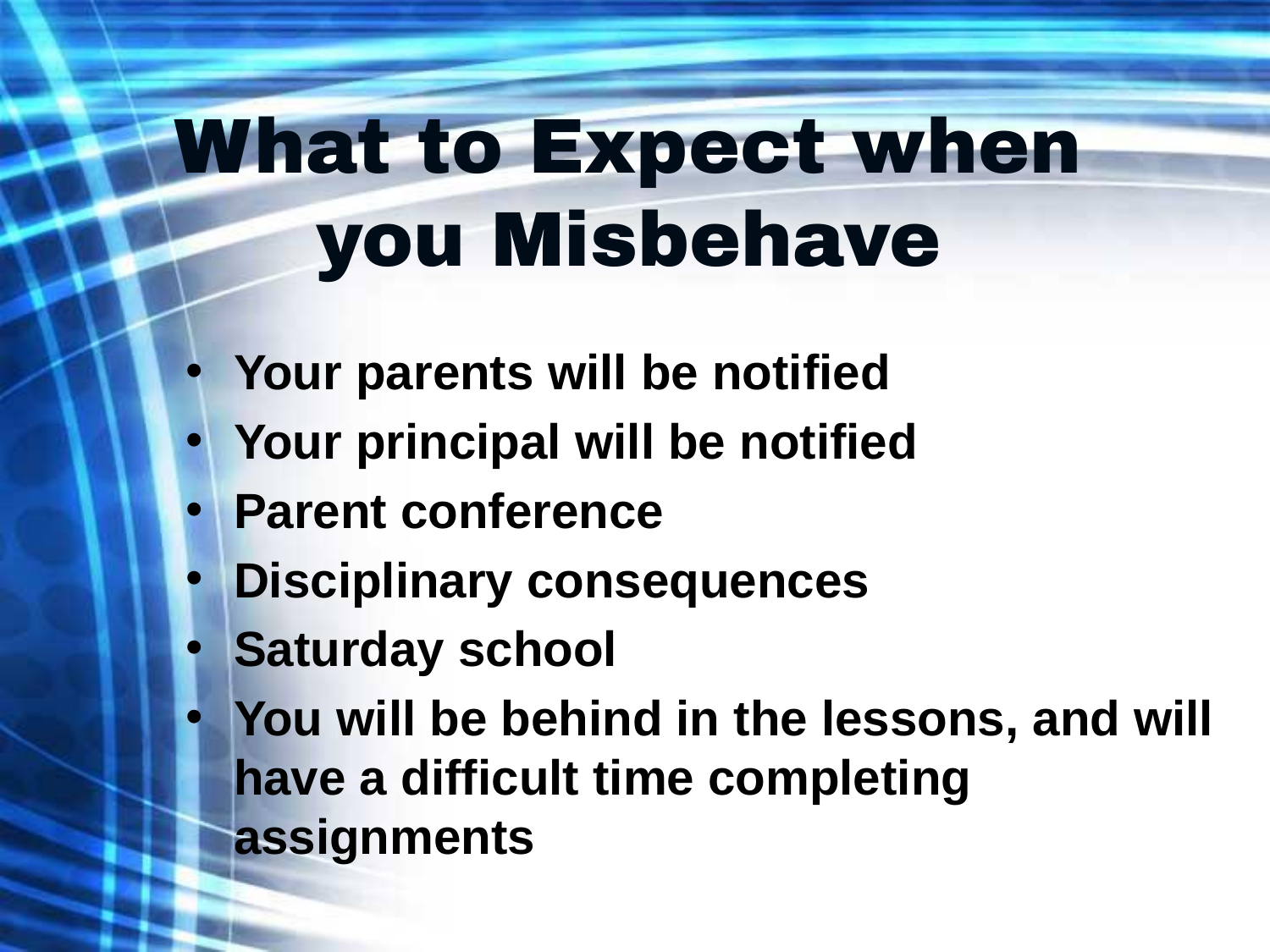

# What to Expect when you Misbehave
Your parents will be notified
Your principal will be notified
Parent conference
Disciplinary consequences
Saturday school
You will be behind in the lessons, and will have a difficult time completing assignments